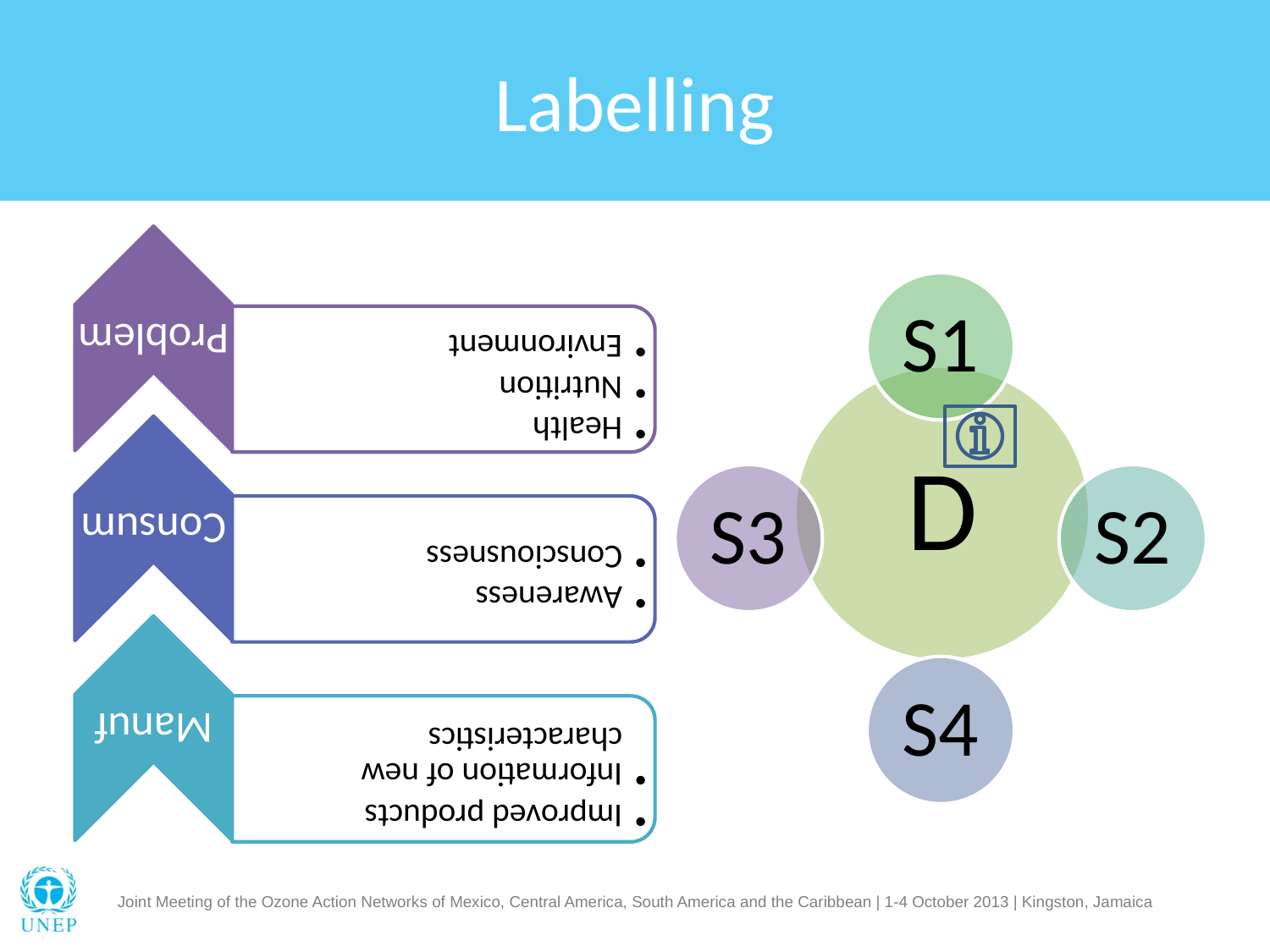

# Labelling
Problem
Health
Nutrition
Environment
Consum
Awareness
Consciousness
Manuf
Improved products
Information of new characteristics
D
S1
S2
S4
S3